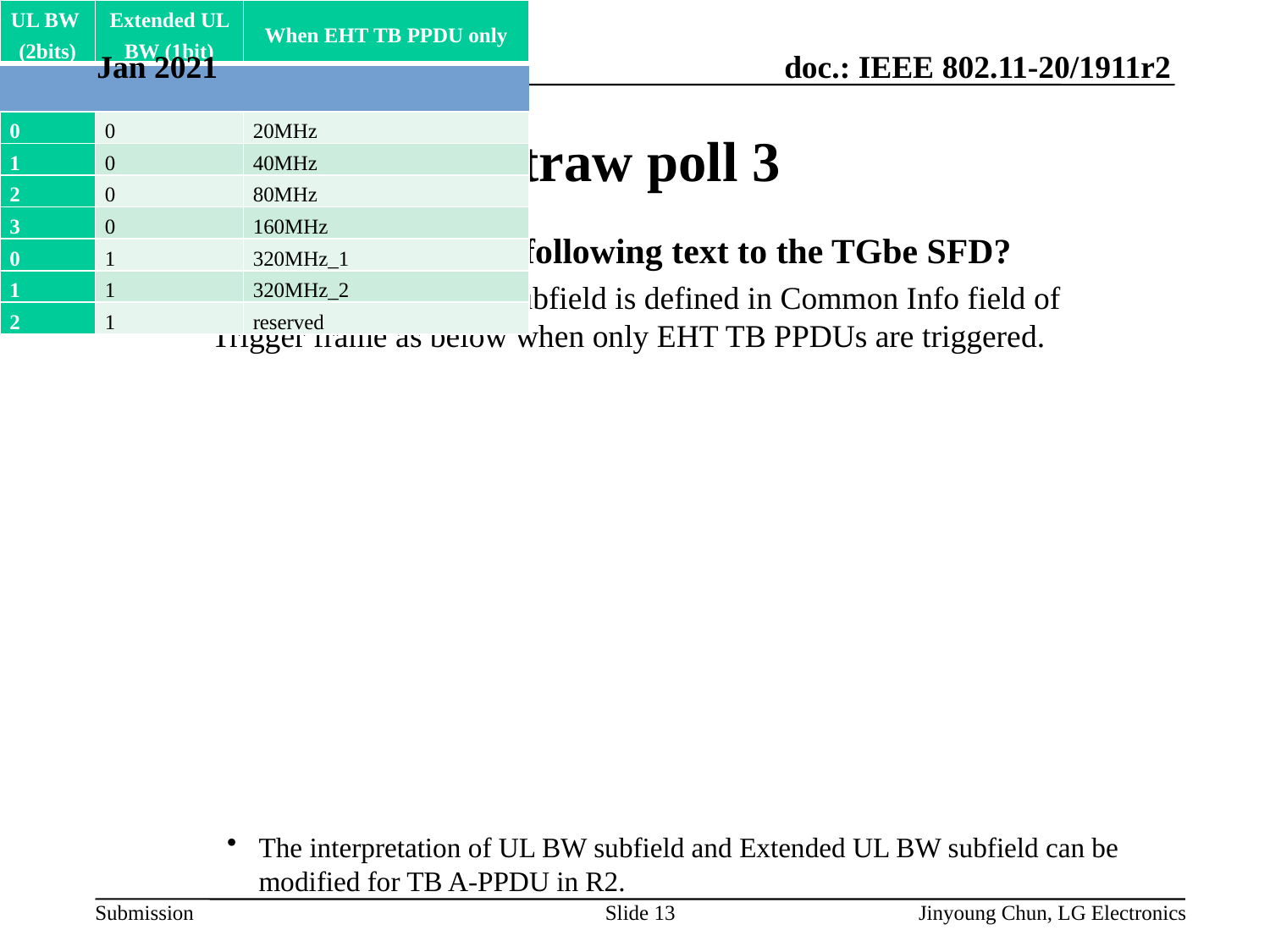

Jan 2021
# Straw poll 3
Do you agree to add the following text to the TGbe SFD?
1bit Extended UL BW subfield is defined in Common Info field of Trigger frame as below when only EHT TB PPDUs are triggered.

The interpretation of UL BW subfield and Extended UL BW subfield can be modified for TB A-PPDU in R2.

Y/N/A

| UL BW (2bits) | Extended UL BW (1bit) | When EHT TB PPDU only |
| --- | --- | --- |
|  |  |  |
| 0 | 0 | 20MHz |
| 1 | 0 | 40MHz |
| 2 | 0 | 80MHz |
| 3 | 0 | 160MHz |
| 0 | 1 | 320MHz\_1 |
| 1 | 1 | 320MHz\_2 |
| 2 | 1 | reserved |
| 3 | 1 | reserved |
Slide 13
Jinyoung Chun, LG Electronics